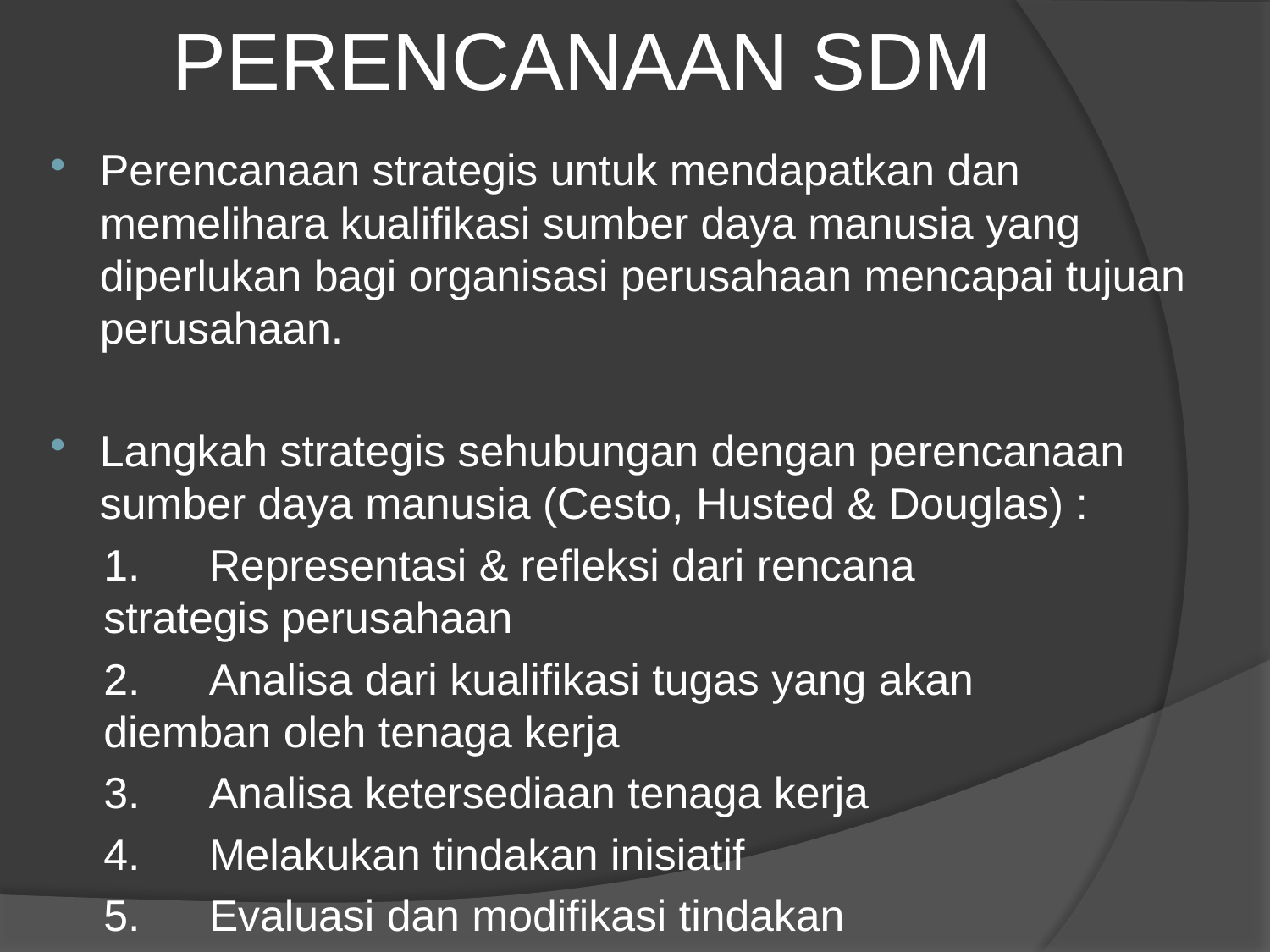

# PERENCANAAN SDM
Perencanaan strategis untuk mendapatkan dan memelihara kualifikasi sumber daya manusia yang diperlukan bagi organisasi perusahaan mencapai tujuan perusahaan.

Langkah strategis sehubungan dengan perencanaan sumber daya manusia (Cesto, Husted & Douglas) :
	1. 	Representasi & refleksi dari rencana   	strategis perusahaan
	2. 	Analisa dari kualifikasi tugas yang akan 	diemban oleh tenaga kerja
	3. 	Analisa ketersediaan tenaga kerja
	4. 	Melakukan tindakan inisiatif
	5.	Evaluasi dan modifikasi tindakan